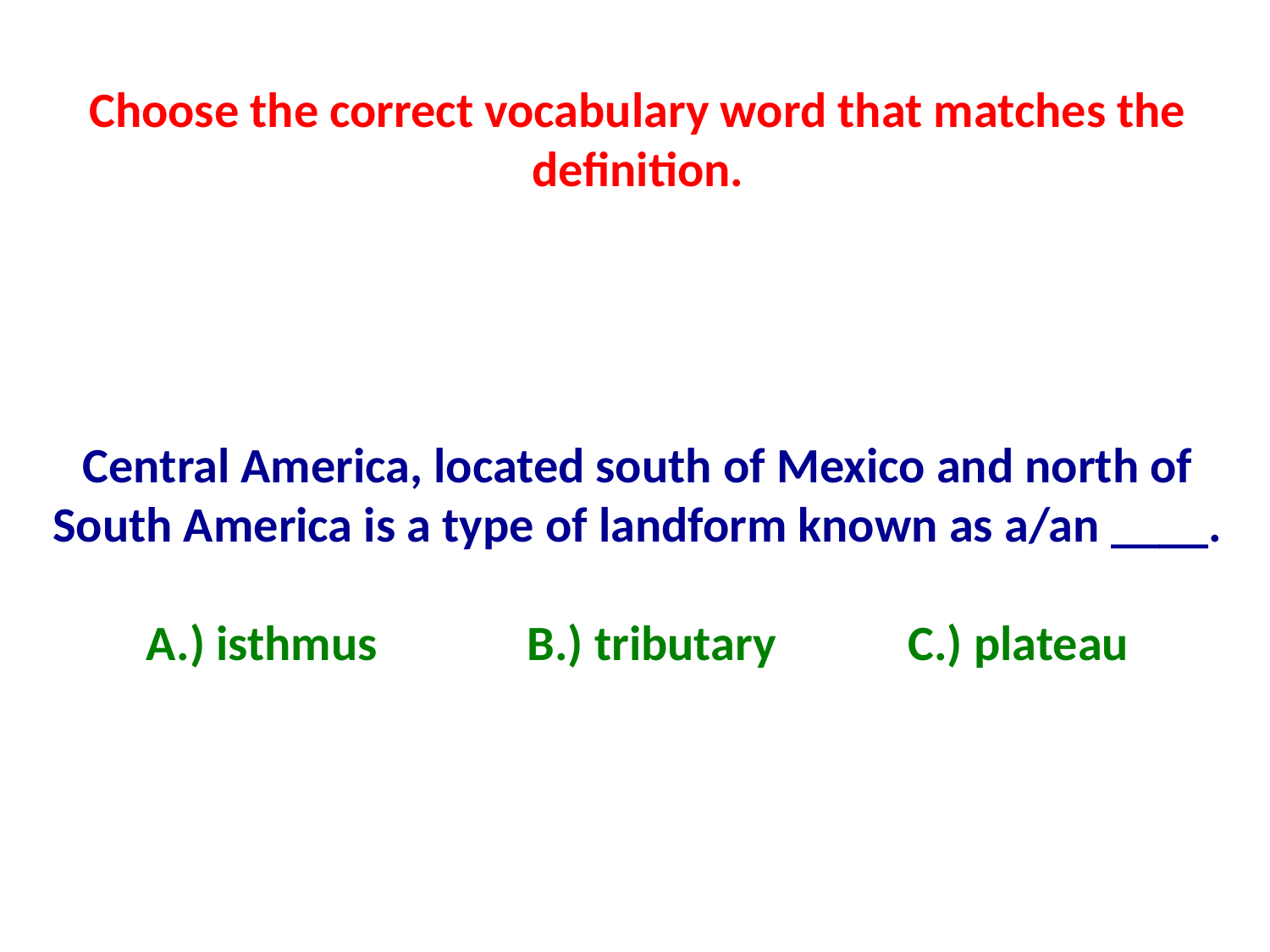

Choose the correct vocabulary word that matches the definition.

Central America, located south of Mexico and north of South America is a type of landform known as a/an ____.

A.) isthmus		B.) tributary		C.) plateau